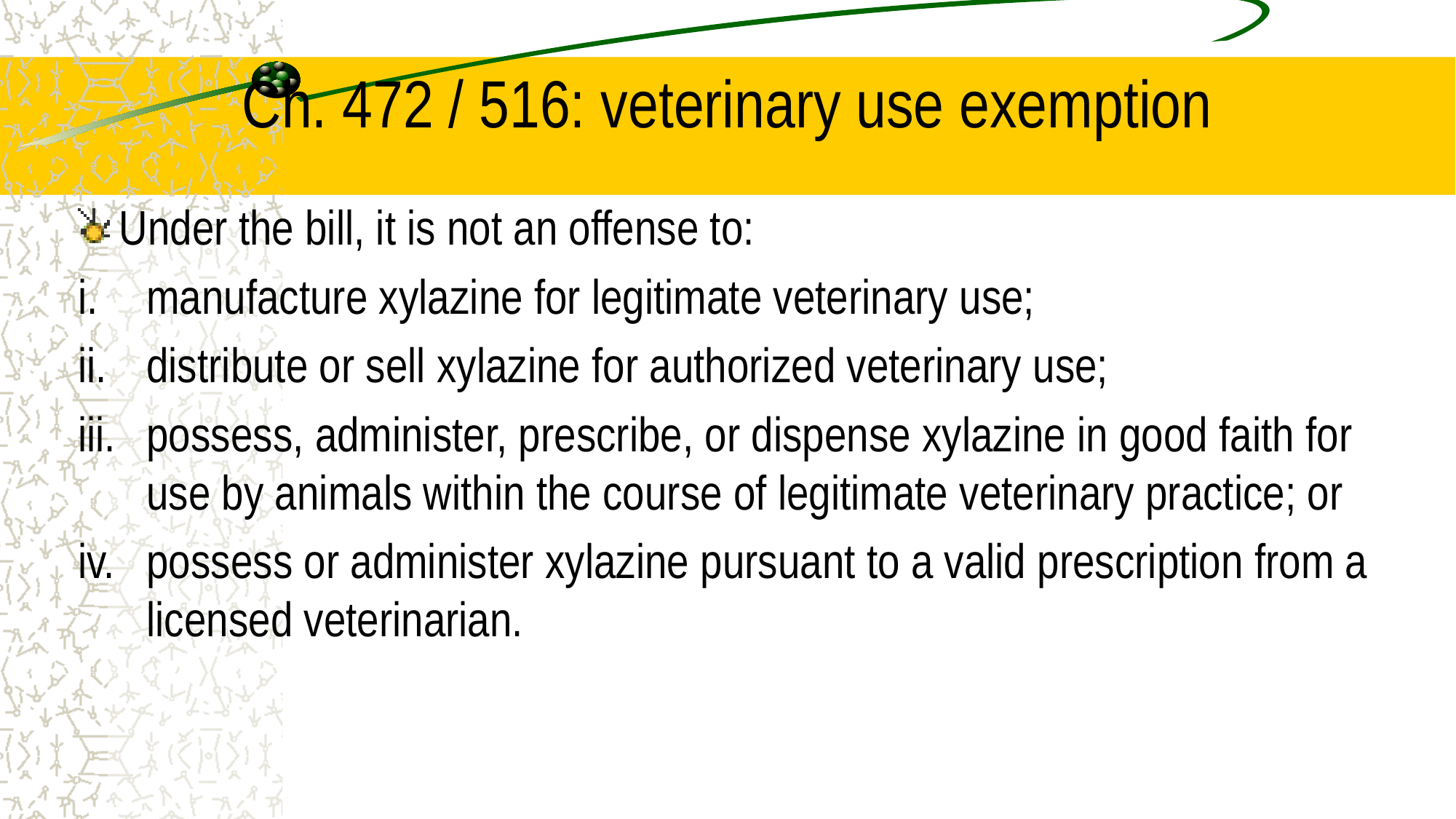

# Ch. 472 / 516: veterinary use exemption
Under the bill, it is not an offense to:
manufacture xylazine for legitimate veterinary use;
distribute or sell xylazine for authorized veterinary use;
possess, administer, prescribe, or dispense xylazine in good faith for use by animals within the course of legitimate veterinary practice; or
possess or administer xylazine pursuant to a valid prescription from a licensed veterinarian.